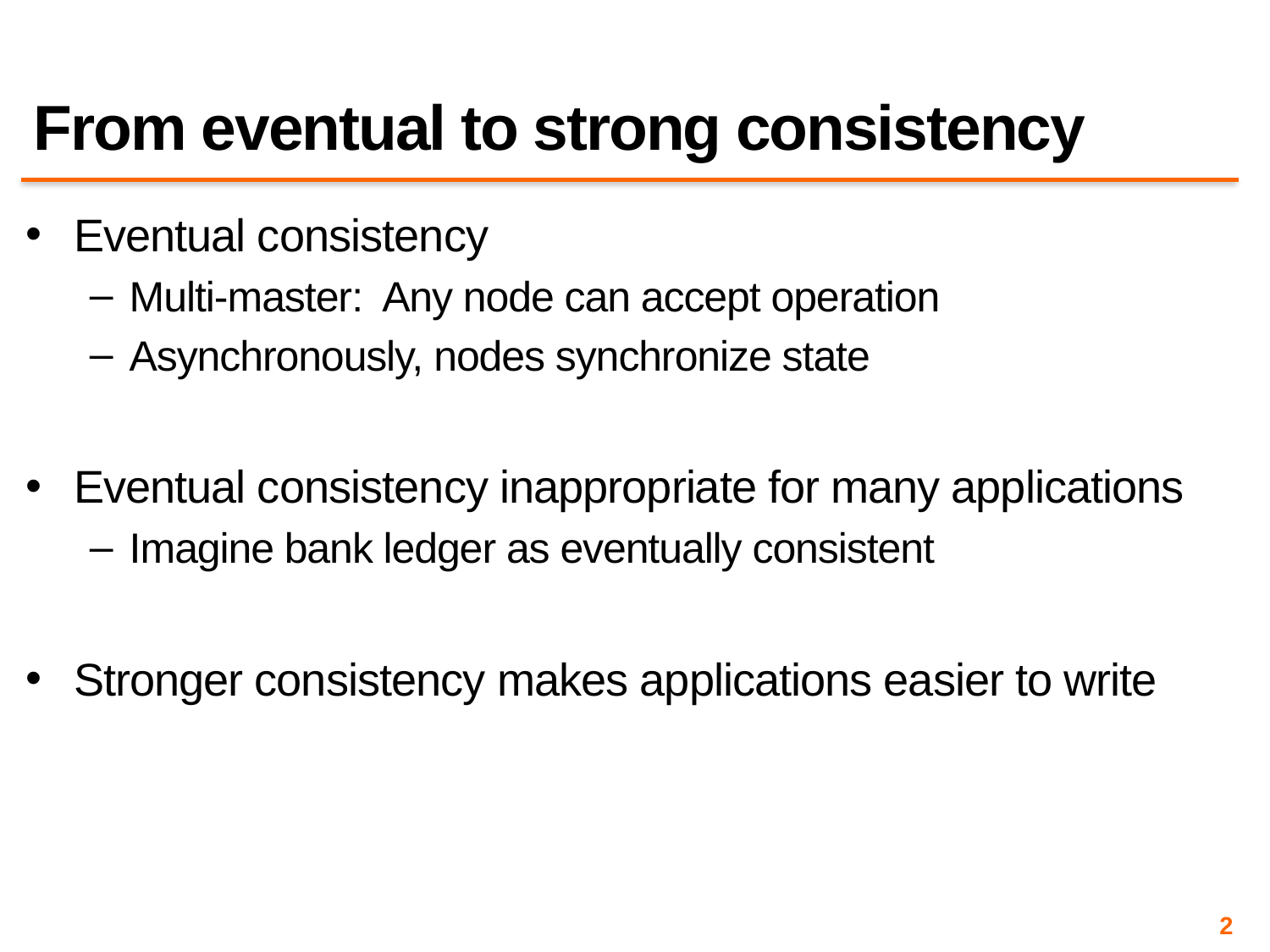

# From eventual to strong consistency
Eventual consistency
Multi-master:  Any node can accept operation
Asynchronously, nodes synchronize state

Eventual consistency inappropriate for many applications
Imagine bank ledger as eventually consistent

Stronger consistency makes applications easier to write
2